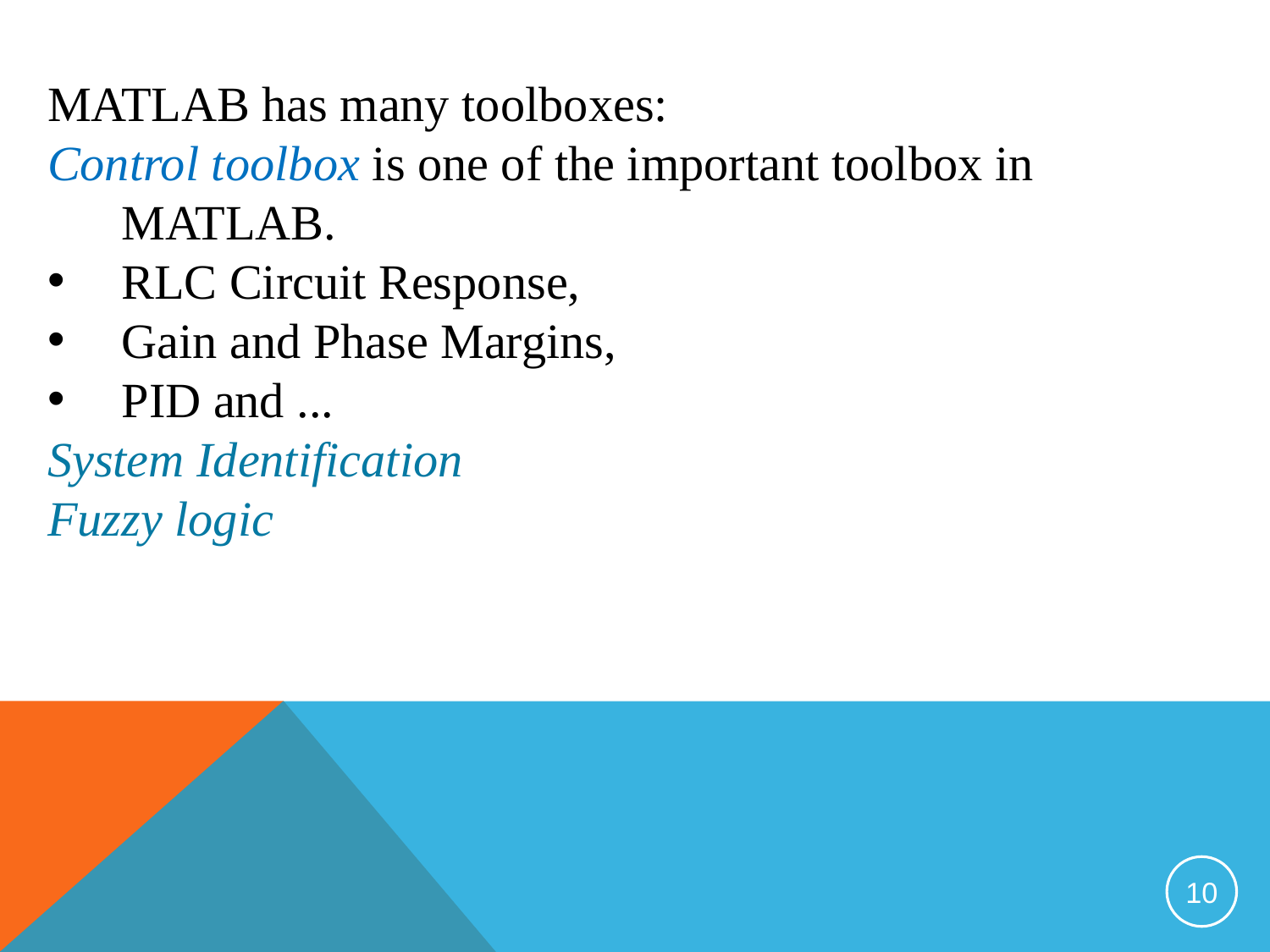

MATLAB has many toolboxes:
Control toolbox is one of the important toolbox in MATLAB.
RLC Circuit Response,
Gain and Phase Margins,
PID and ...
System Identification
Fuzzy logic
10